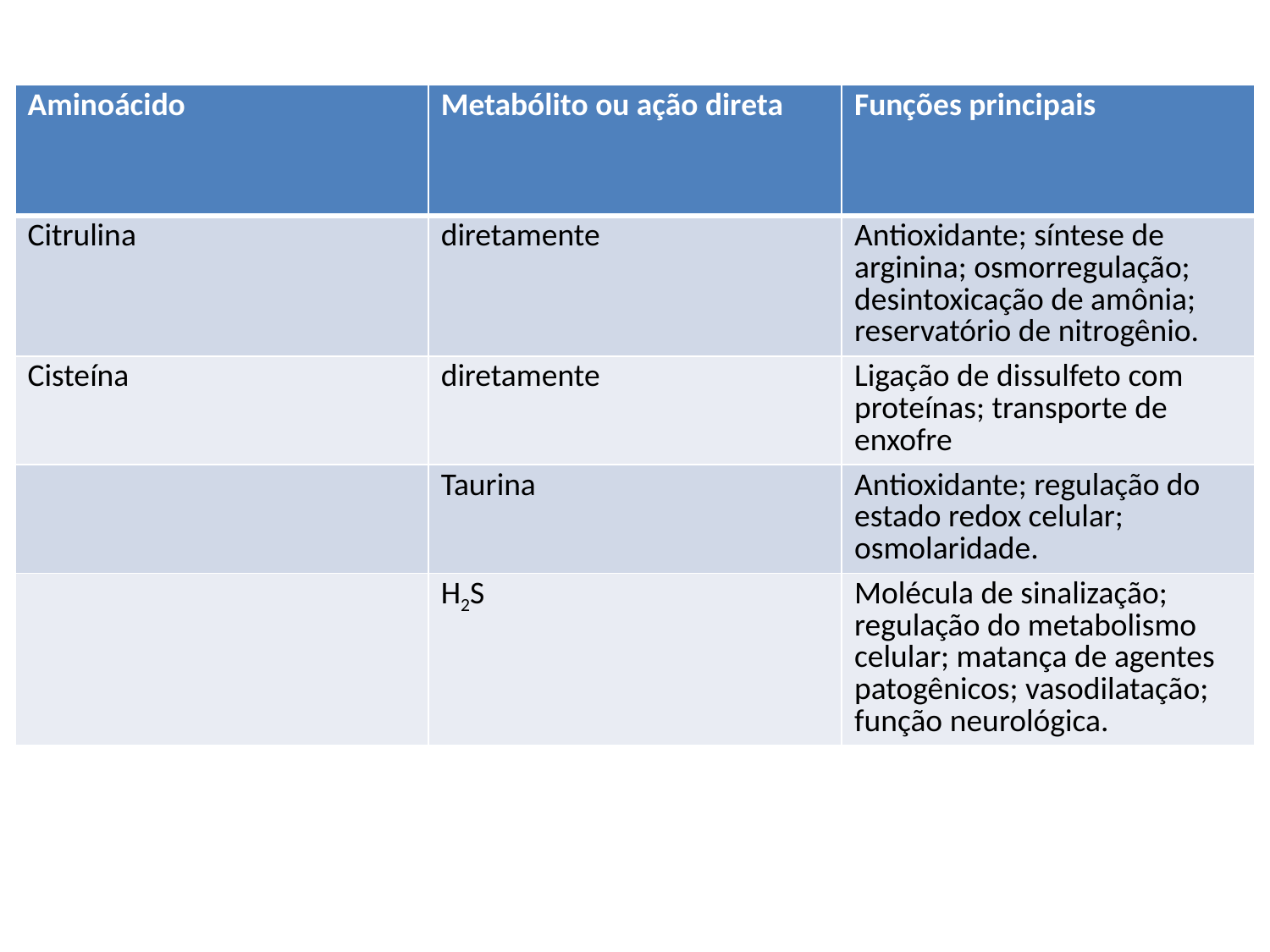

| Aminoácido | Metabólito ou ação direta | Funções principais |
| --- | --- | --- |
| Citrulina | diretamente | Antioxidante; síntese de arginina; osmorregulação; desintoxicação de amônia; reservatório de nitrogênio. |
| Cisteína | diretamente | Ligação de dissulfeto com proteínas; transporte de enxofre |
|  | Taurina | Antioxidante; regulação do estado redox celular; osmolaridade. |
|  | H2S | Molécula de sinalização; regulação do metabolismo celular; matança de agentes patogênicos; vasodilatação; função neurológica. |